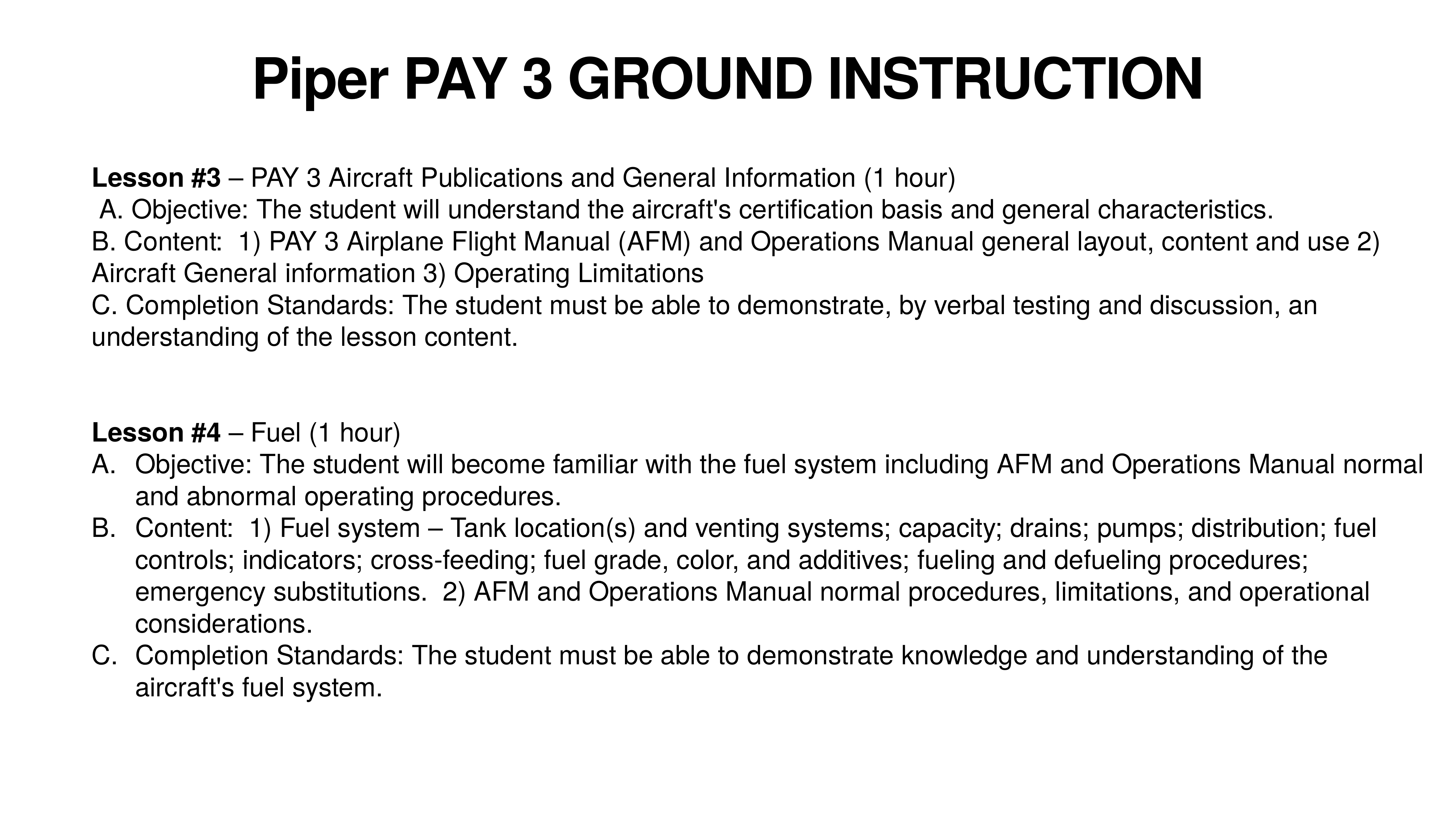

Piper PAY 3 GROUND INSTRUCTION
Lesson #3 – PAY 3 Aircraft Publications and General Information (1 hour)
 A. Objective: The student will understand the aircraft's certification basis and general characteristics.
B. Content:  1) PAY 3 Airplane Flight Manual (AFM) and Operations Manual general layout, content and use 2) Aircraft General information 3) Operating Limitations
C. Completion Standards: The student must be able to demonstrate, by verbal testing and discussion, an understanding of the lesson content.

Lesson #4 – Fuel (1 hour)
Objective: The student will become familiar with the fuel system including AFM and Operations Manual normal and abnormal operating procedures.
Content:  1) Fuel system – Tank location(s) and venting systems; capacity; drains; pumps; distribution; fuel controls; indicators; cross-feeding; fuel grade, color, and additives; fueling and defueling procedures; emergency substitutions.  2) AFM and Operations Manual normal procedures, limitations, and operational considerations.
Completion Standards: The student must be able to demonstrate knowledge and understanding of the aircraft's fuel system.